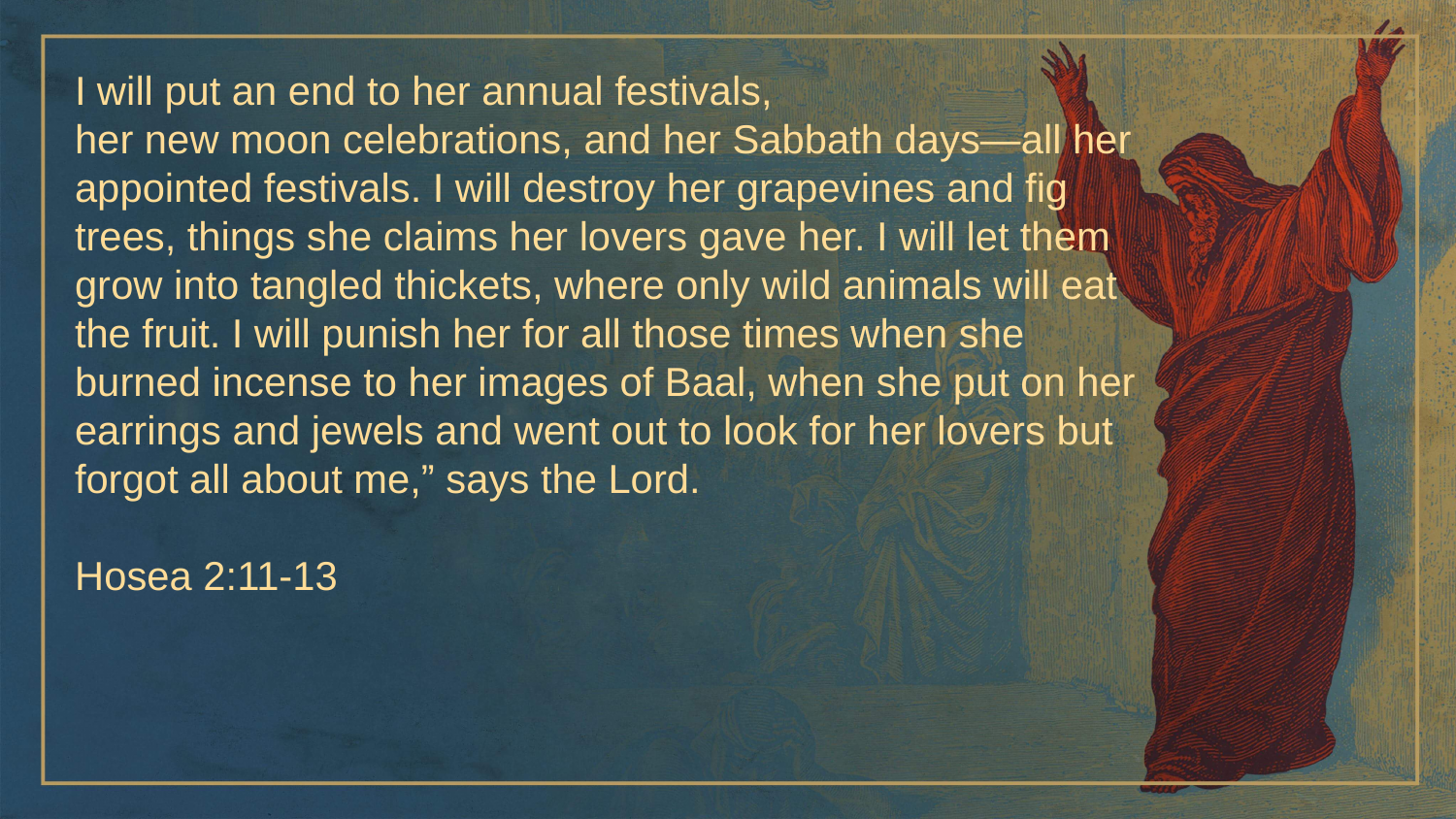

I will put an end to her annual festivals,
her new moon celebrations, and her Sabbath days—all her appointed festivals. I will destroy her grapevines and fig trees, things she claims her lovers gave her. I will let them grow into tangled thickets, where only wild animals will eat the fruit. I will punish her for all those times when she burned incense to her images of Baal, when she put on her earrings and jewels and went out to look for her lovers but forgot all about me,” says the Lord.
Hosea 2:11-13